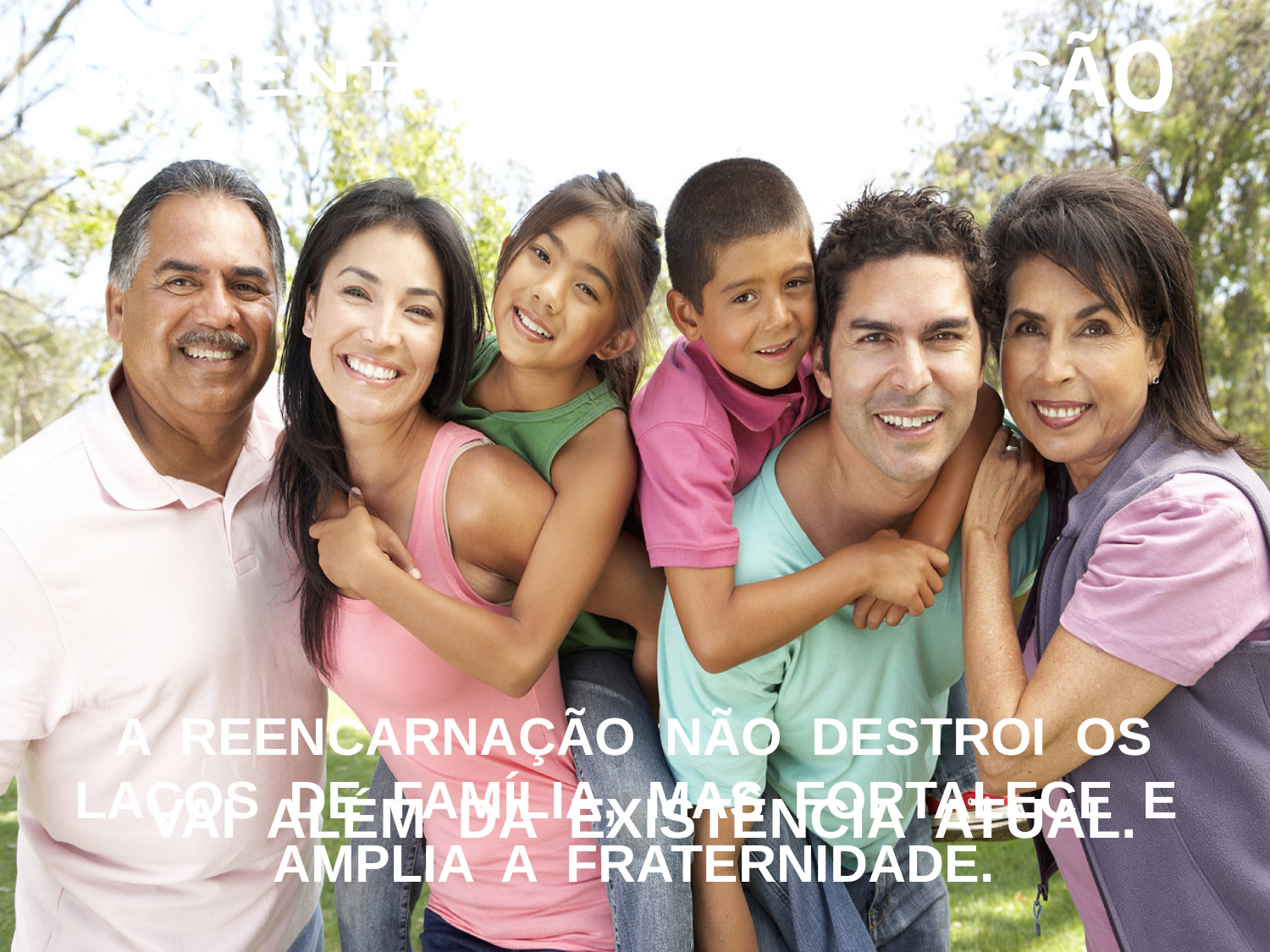

PARENTESCO  E  FILIAÇÃO
 A  REENCARNAÇÃO  NÃO  DESTROI  OS  LAÇOS  DE  FAMÍLIA,  MAS  FORTALECE  E  AMPLIA  A  FRATERNIDADE.
 VAI  ALÉM  DA  EXISTÊNCIA  ATUAL.